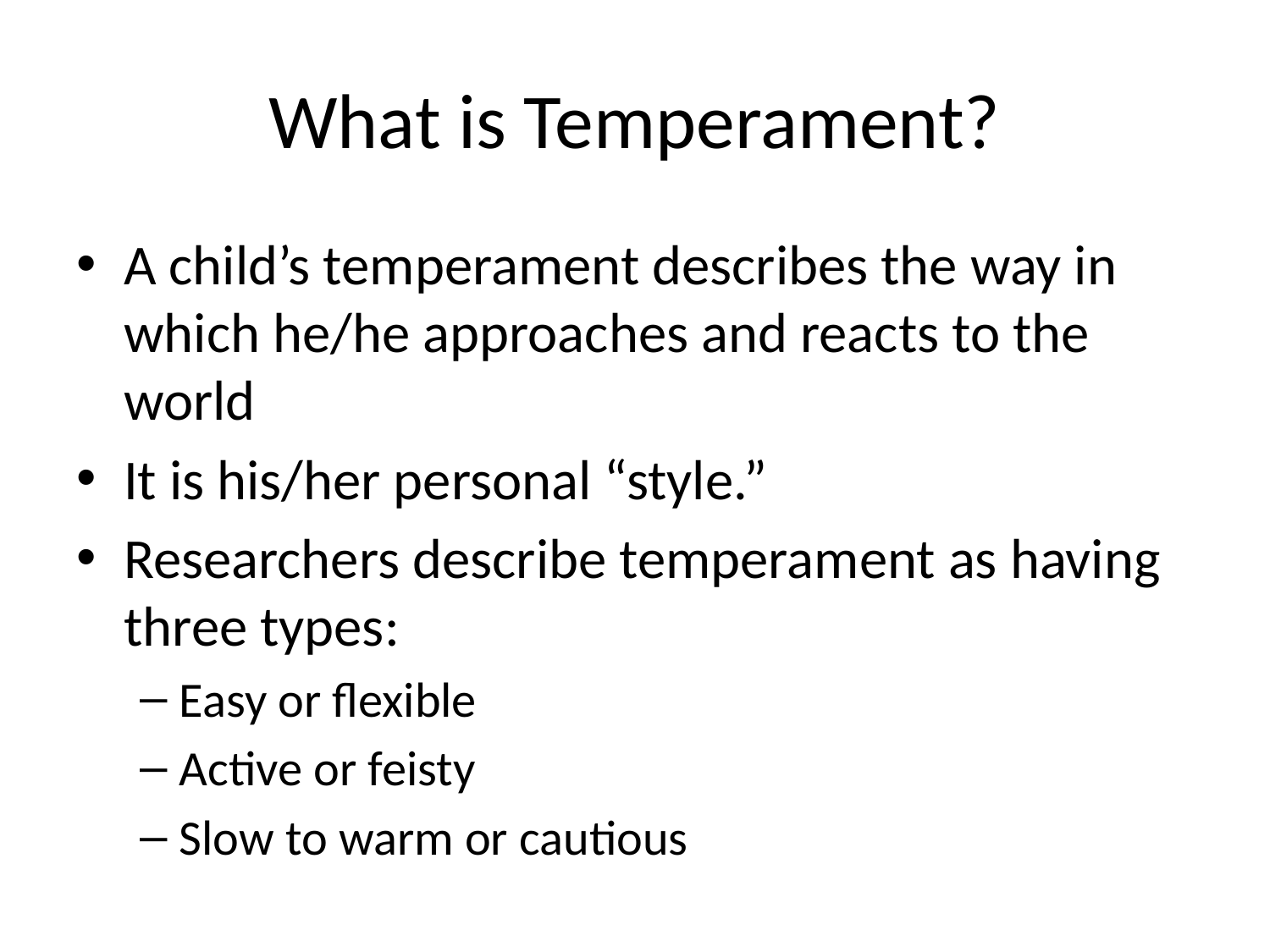

# What is Temperament?
A child’s temperament describes the way in which he/he approaches and reacts to the world
It is his/her personal “style.”
Researchers describe temperament as having three types:
Easy or flexible
Active or feisty
Slow to warm or cautious